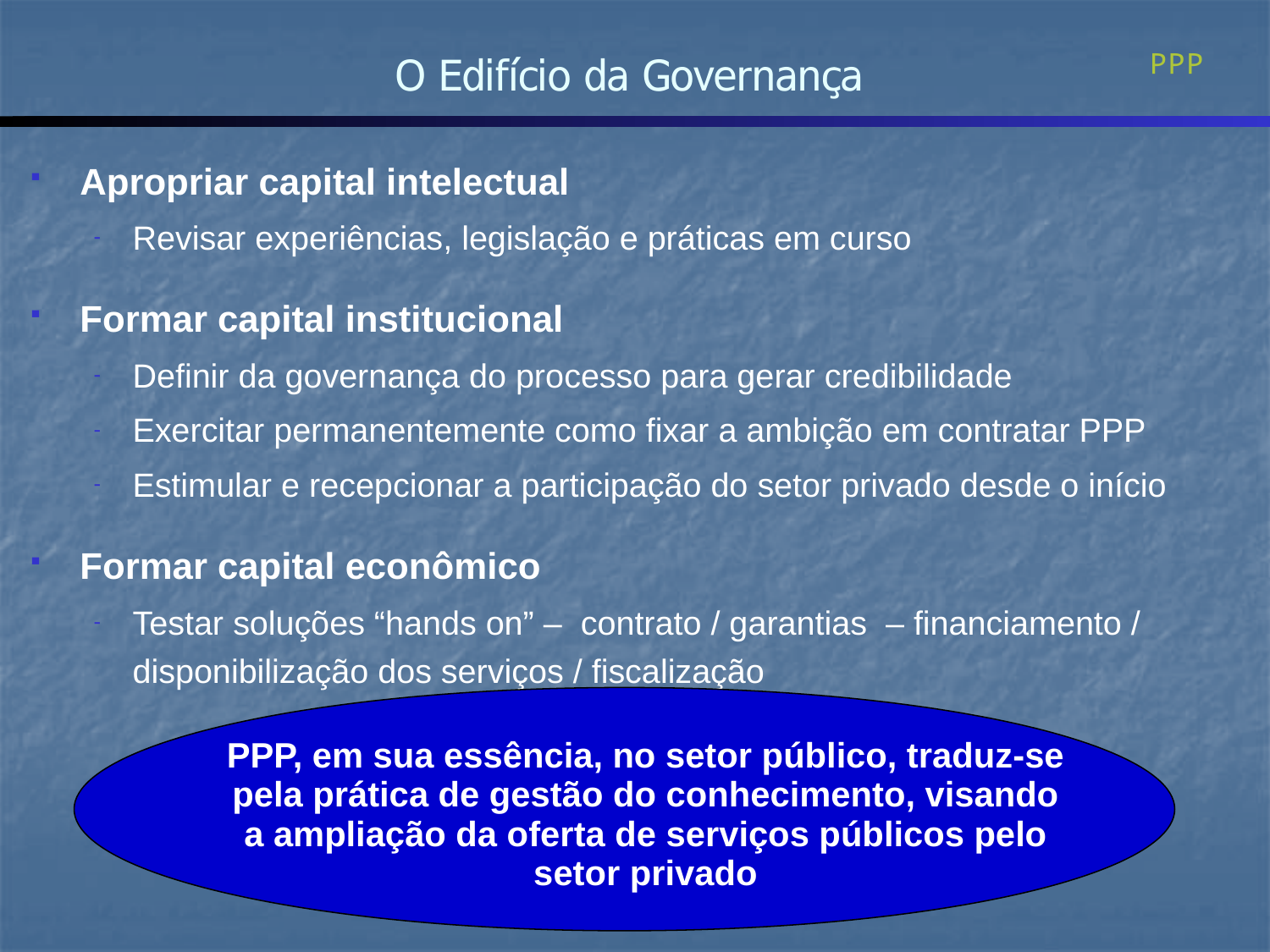

PPP
O Edifício da Governança

# Apropriar capital intelectual
Revisar experiências, legislação e práticas em curso
 Formar capital institucional
Definir da governança do processo para gerar credibilidade
Exercitar permanentemente como fixar a ambição em contratar PPP
Estimular e recepcionar a participação do setor privado desde o início
 Formar capital econômico
Testar soluções “hands on” –  contrato / garantias  – financiamento / disponibilização dos serviços / fiscalização

PPP, em sua essência, no setor público, traduz-se pela prática de gestão do conhecimento, visando a ampliação da oferta de serviços públicos pelo setor privado